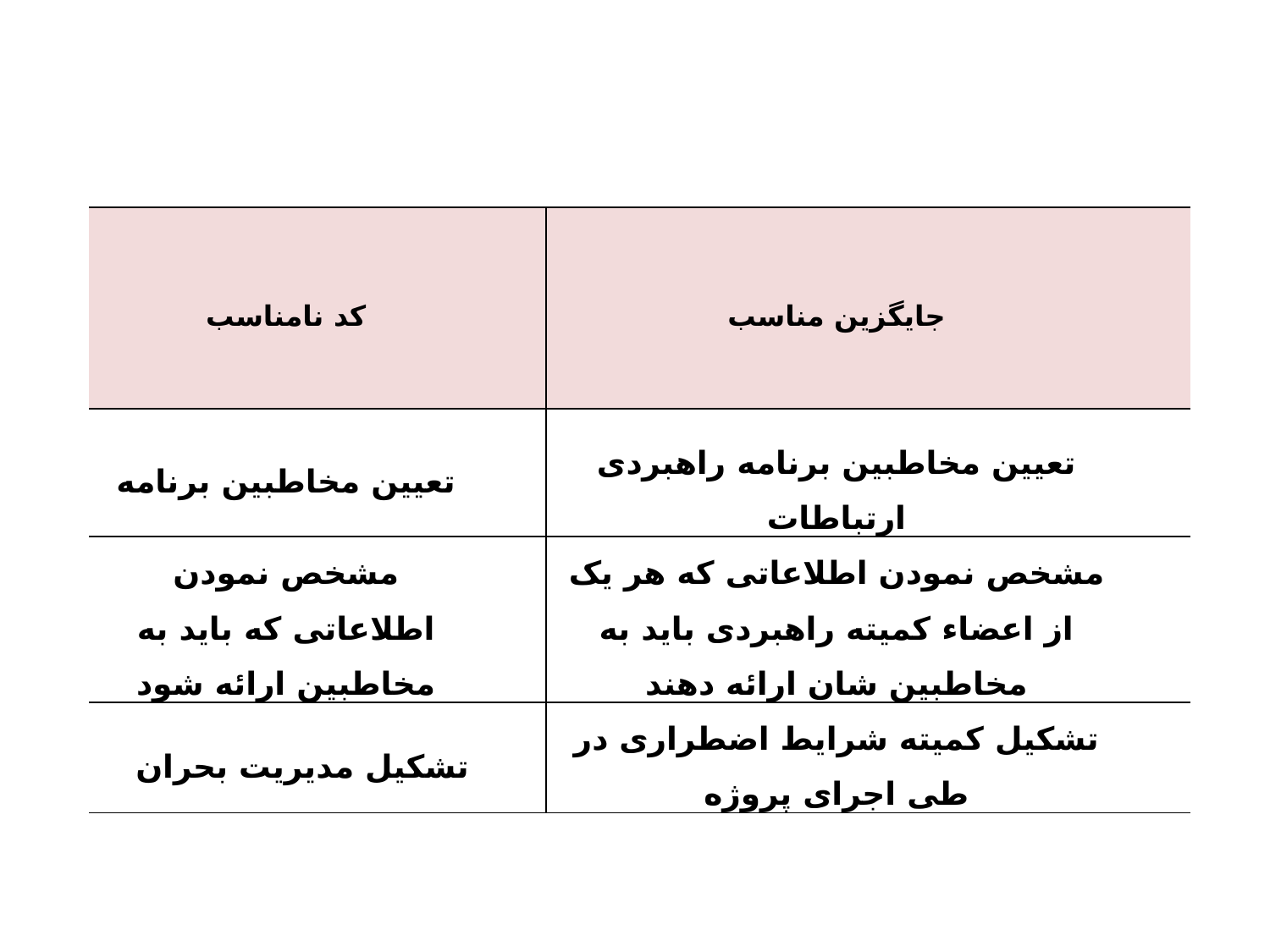

#
| کد نامناسب | جایگزین مناسب |
| --- | --- |
| تعیین مخاطبین برنامه | تعیین مخاطبین برنامه راهبردی ارتباطات |
| مشخص نمودن اطلاعاتی که باید به مخاطبین ارائه شود | مشخص نمودن اطلاعاتی که هر یک از اعضاء کمیته راهبردی باید به مخاطبین شان ارائه دهند |
| تشکیل مدیریت بحران | تشکیل کمیته شرایط اضطراری در طی اجرای پروژه |